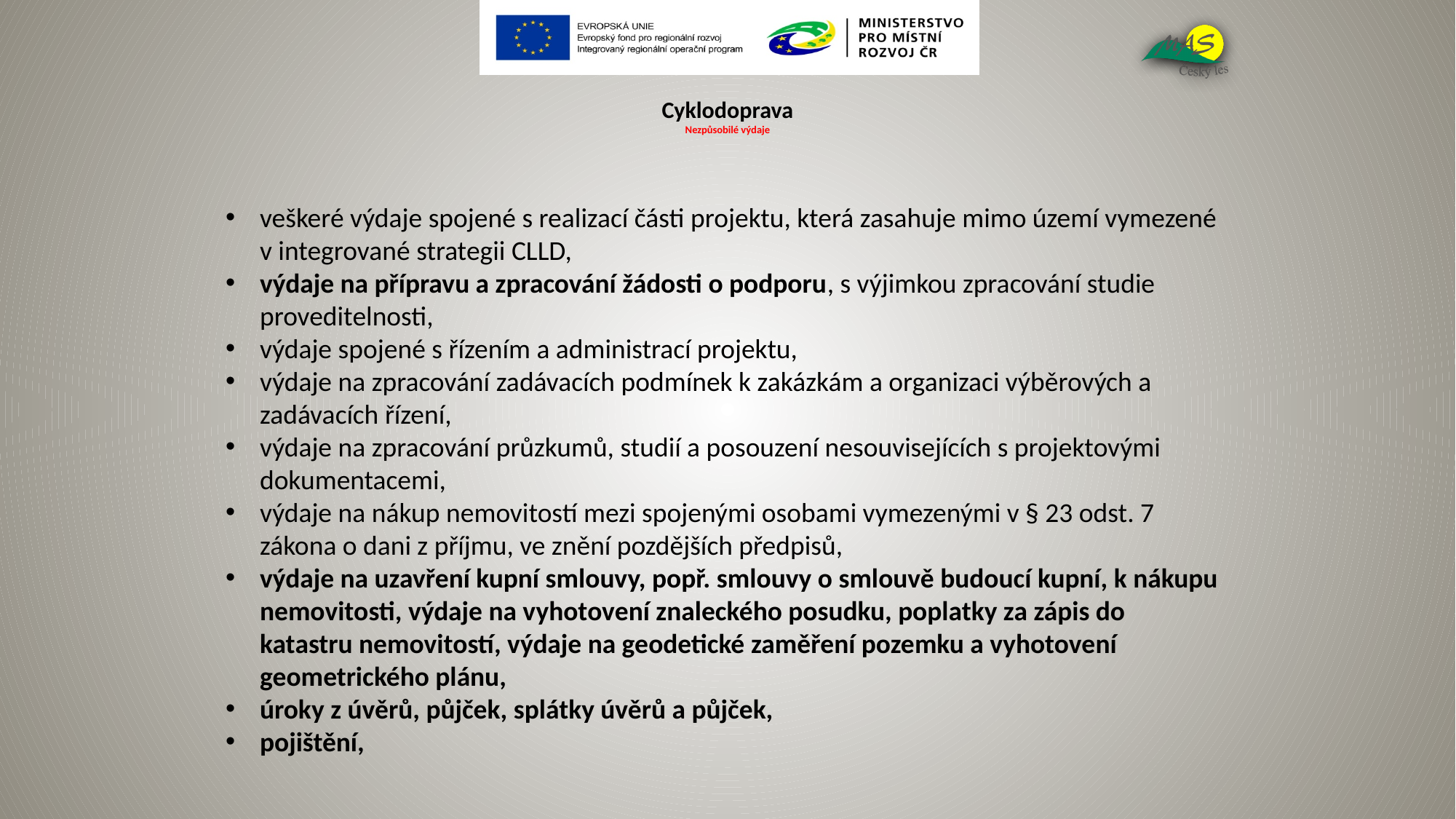

# Cyklodoprava Nezpůsobilé výdaje

veškeré výdaje spojené s realizací části projektu, která zasahuje mimo území vymezené v integrované strategii CLLD,
výdaje na přípravu a zpracování žádosti o podporu, s výjimkou zpracování studie proveditelnosti,
výdaje spojené s řízením a administrací projektu,
výdaje na zpracování zadávacích podmínek k zakázkám a organizaci výběrových a zadávacích řízení,
výdaje na zpracování průzkumů, studií a posouzení nesouvisejících s projektovými dokumentacemi,
výdaje na nákup nemovitostí mezi spojenými osobami vymezenými v § 23 odst. 7 zákona o dani z příjmu, ve znění pozdějších předpisů,
výdaje na uzavření kupní smlouvy, popř. smlouvy o smlouvě budoucí kupní, k nákupu nemovitosti, výdaje na vyhotovení znaleckého posudku, poplatky za zápis do katastru nemovitostí, výdaje na geodetické zaměření pozemku a vyhotovení geometrického plánu,
úroky z úvěrů, půjček, splátky úvěrů a půjček,
pojištění,